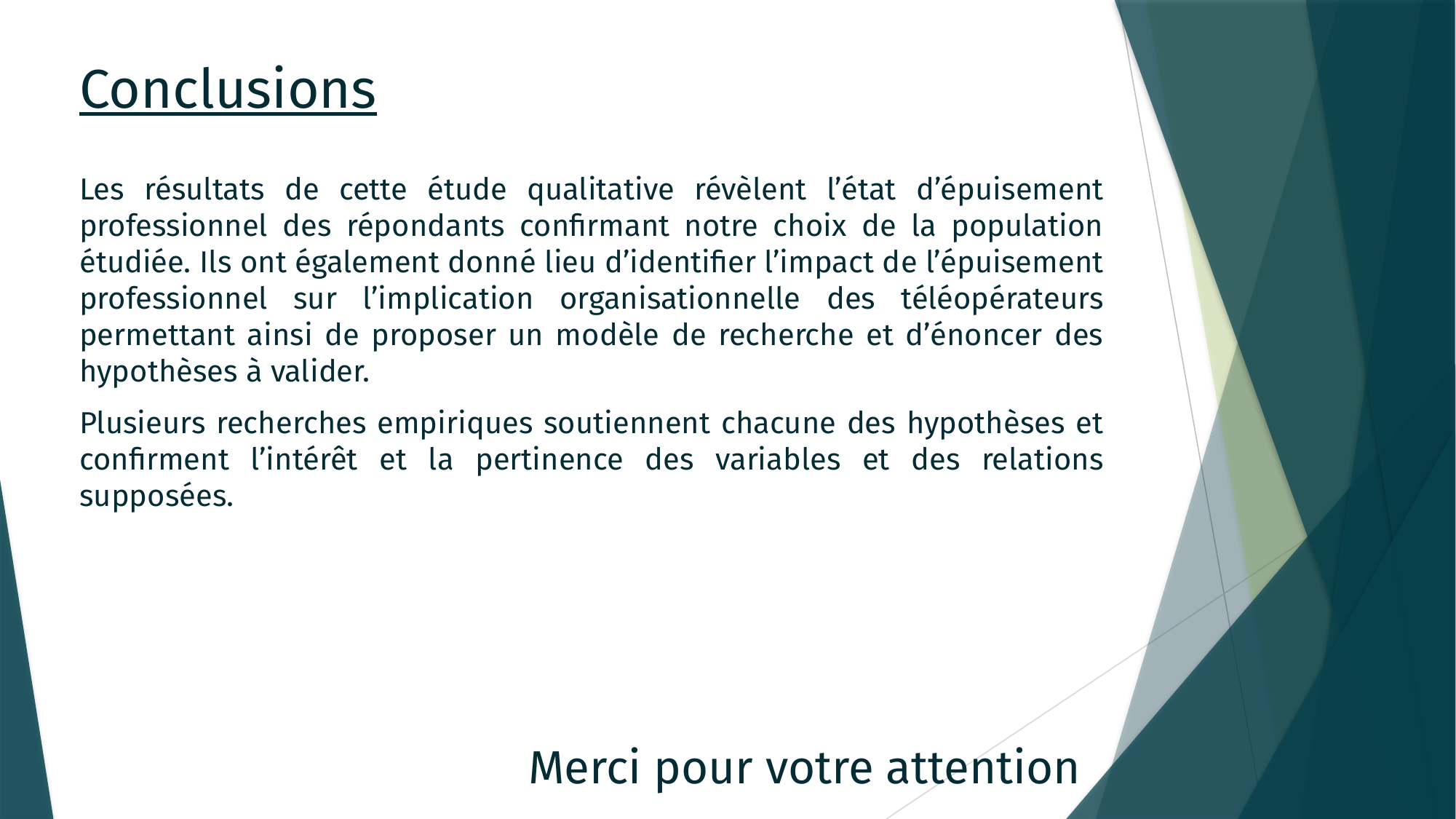

# Conclusions
Les résultats de cette étude qualitative révèlent l’état d’épuisement professionnel des répondants confirmant notre choix de la population étudiée. Ils ont également donné lieu d’identifier l’impact de l’épuisement professionnel sur l’implication organisationnelle des téléopérateurs permettant ainsi de proposer un modèle de recherche et d’énoncer des hypothèses à valider.
Plusieurs recherches empiriques soutiennent chacune des hypothèses et confirment l’intérêt et la pertinence des variables et des relations supposées.
Merci pour votre attention